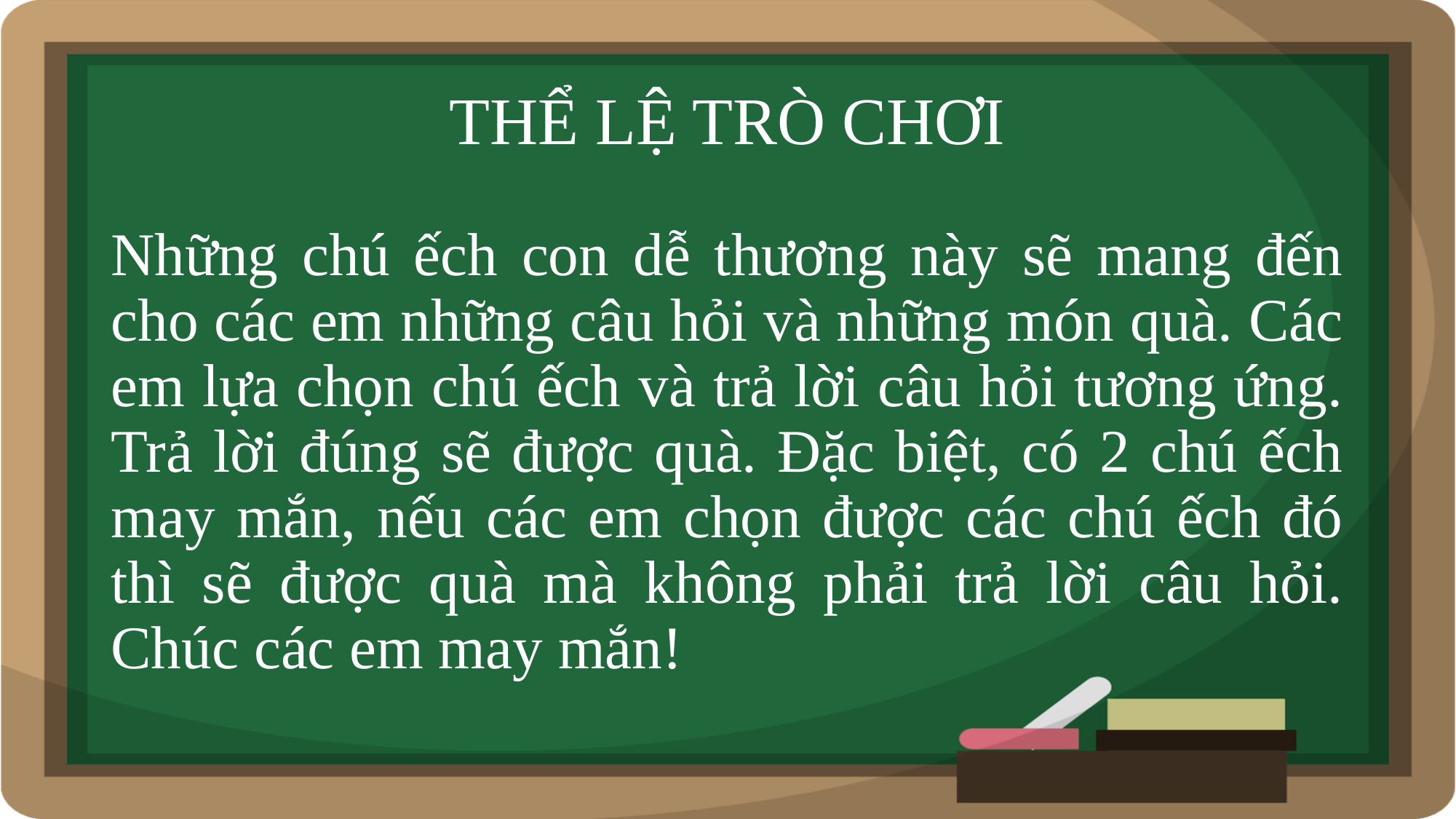

# THỂ LỆ TRÒ CHƠI
Những chú ếch con dễ thương này sẽ mang đến cho các em những câu hỏi và những món quà. Các em lựa chọn chú ếch và trả lời câu hỏi tương ứng. Trả lời đúng sẽ được quà. Đặc biệt, có 2 chú ếch may mắn, nếu các em chọn được các chú ếch đó thì sẽ được quà mà không phải trả lời câu hỏi. Chúc các em may mắn!